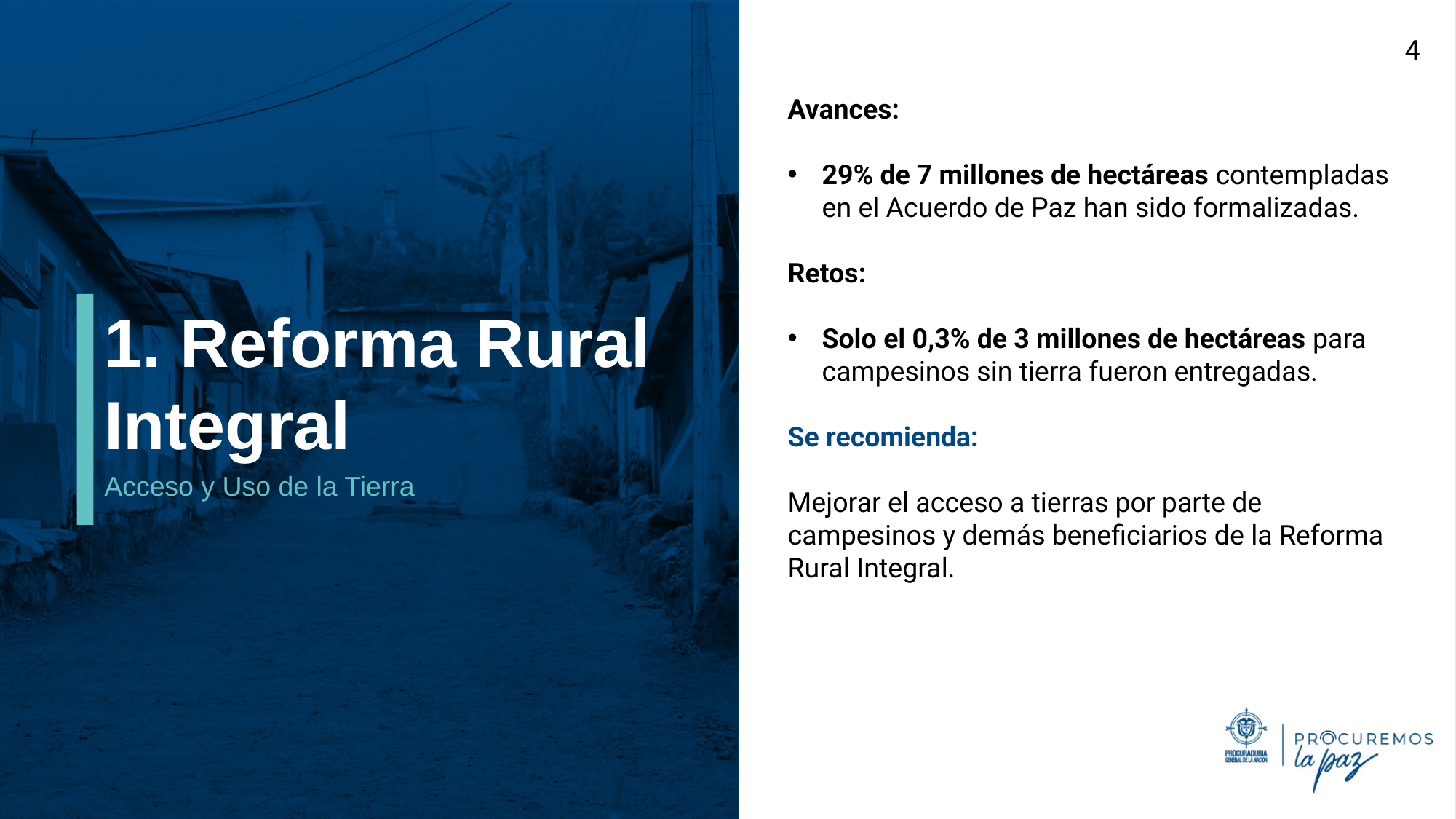

4
Avances:

29% de 7 millones de hectáreas contempladas en el Acuerdo de Paz han sido formalizadas.

Retos:

Solo el 0,3% de 3 millones de hectáreas para campesinos sin tierra fueron entregadas.

Se recomienda:

Mejorar el acceso a tierras por parte de campesinos y demás beneficiarios de la Reforma Rural Integral.

# 1. Reforma Rural Integral
Acceso y Uso de la Tierra